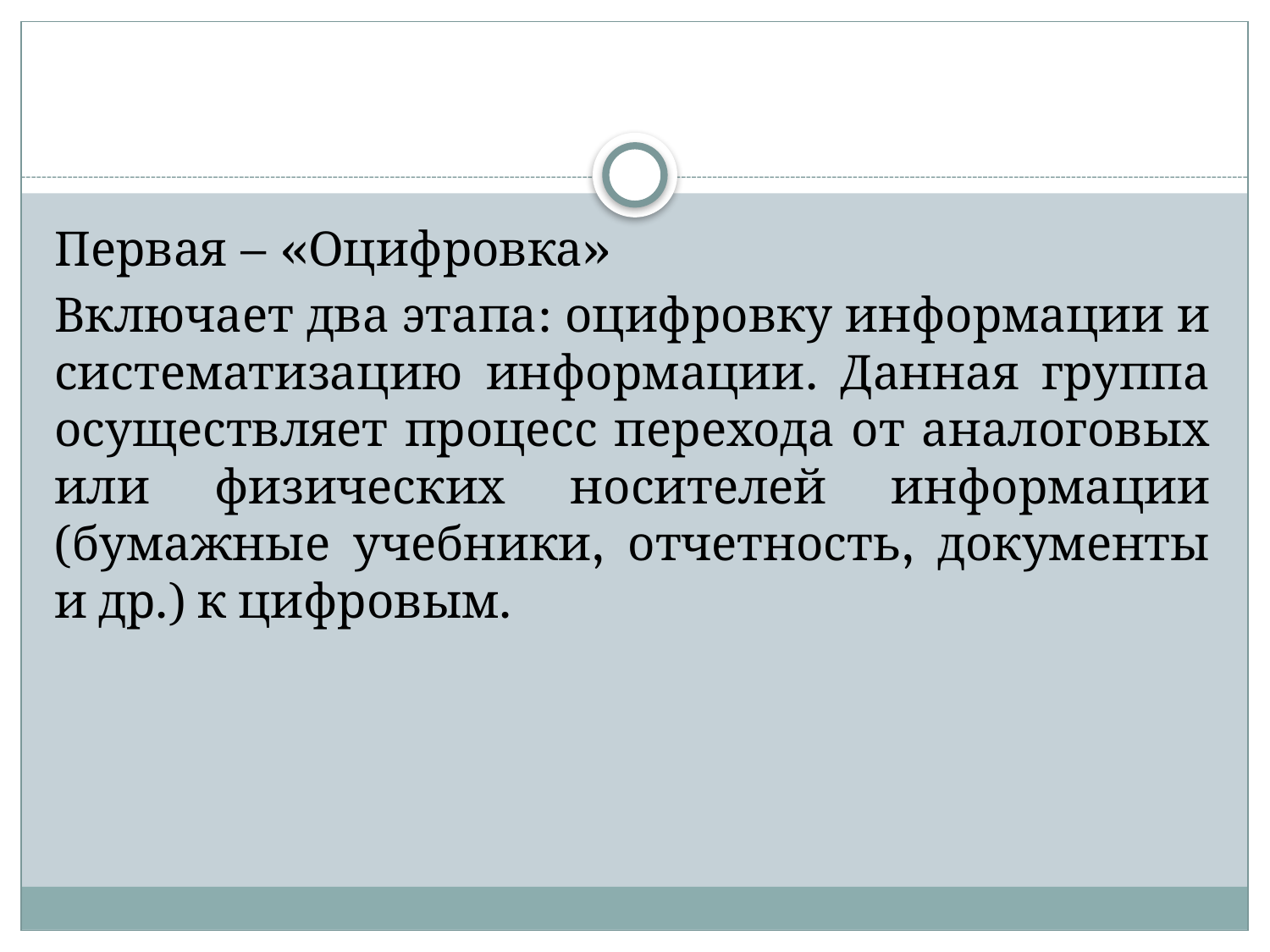

Первая – «Оцифровка»
Включает два этапа: оцифровку информации и систематизацию информации. Данная группа осуществляет процесс перехода от аналоговых или физических носителей информации (бумажные учебники, отчетность, документы и др.) к цифровым.